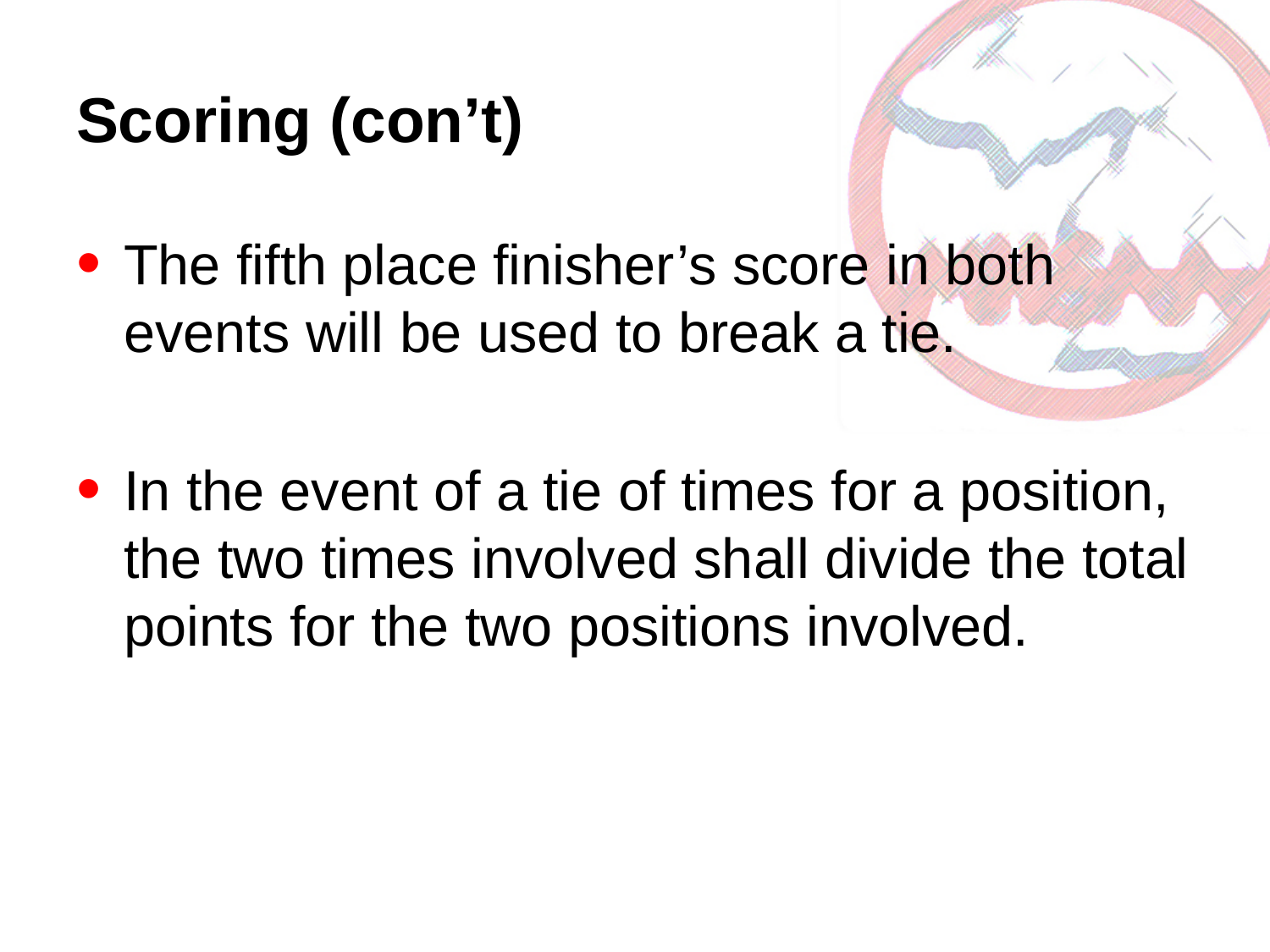

# Scoring (con’t)
The fifth place finisher’s score in both events will be used to break a tie.

In the event of a tie of times for a position, the two times involved shall divide the total points for the two positions involved.